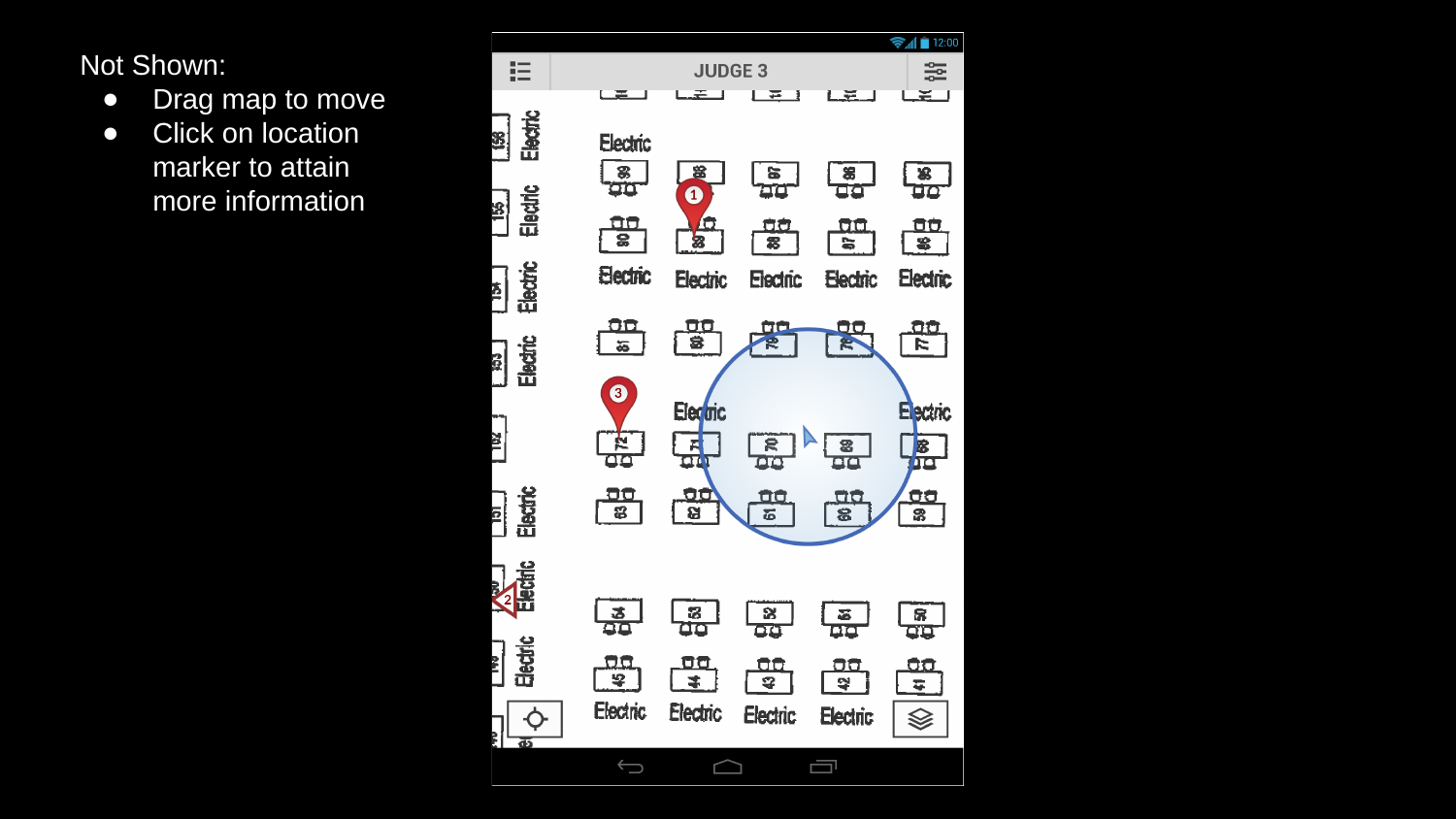

Not Shown:
Drag map to move
Click on location marker to attain more information